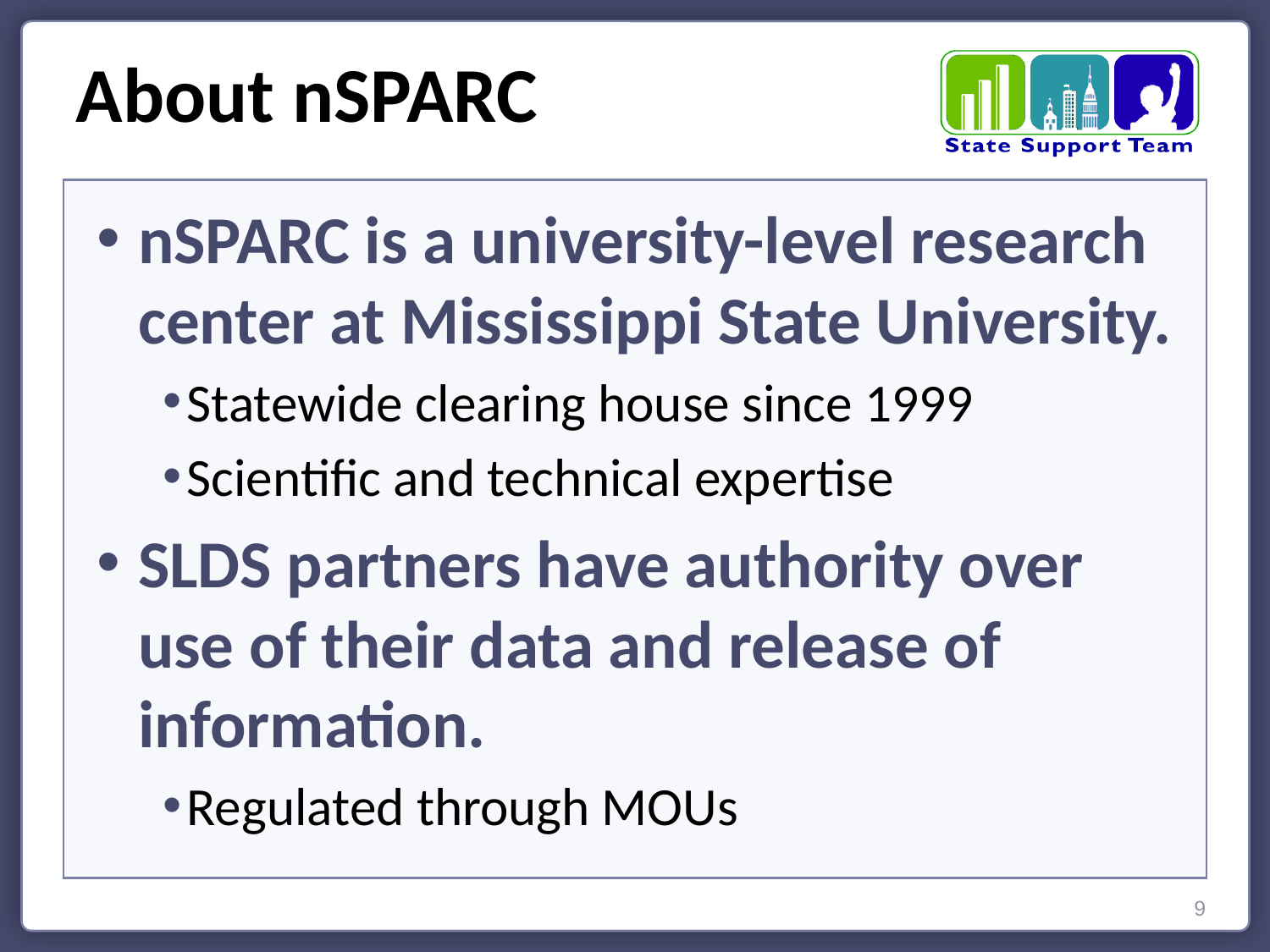

About nSPARC
nSPARC is a university-level research center at Mississippi State University.
Statewide clearing house since 1999
Scientific and technical expertise
SLDS partners have authority over use of their data and release of information.
Regulated through MOUs

9